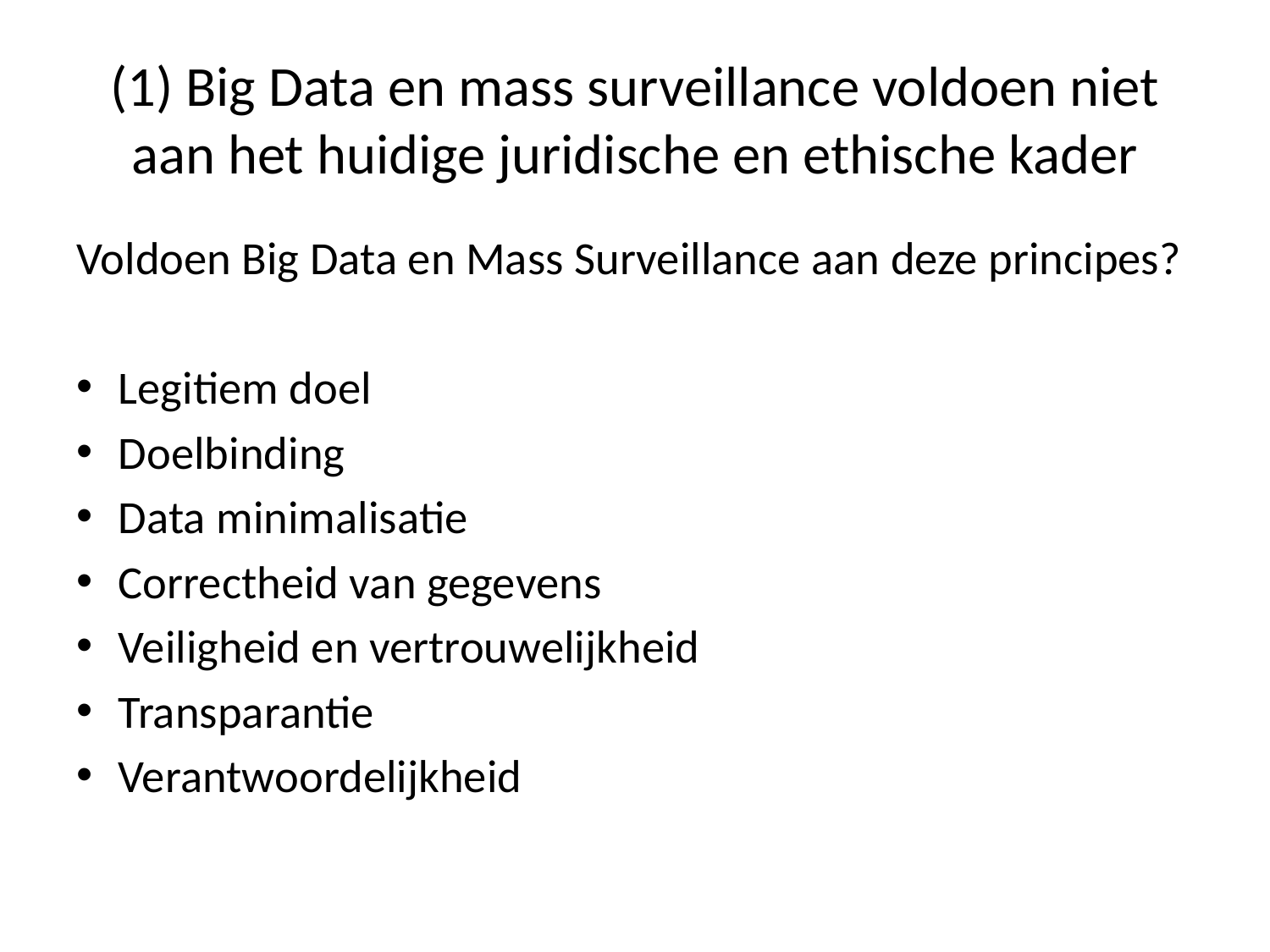

# (1) Big Data en mass surveillance voldoen niet aan het huidige juridische en ethische kader
Voldoen Big Data en Mass Surveillance aan deze principes?

Legitiem doel
Doelbinding
Data minimalisatie
Correctheid van gegevens
Veiligheid en vertrouwelijkheid
Transparantie
Verantwoordelijkheid